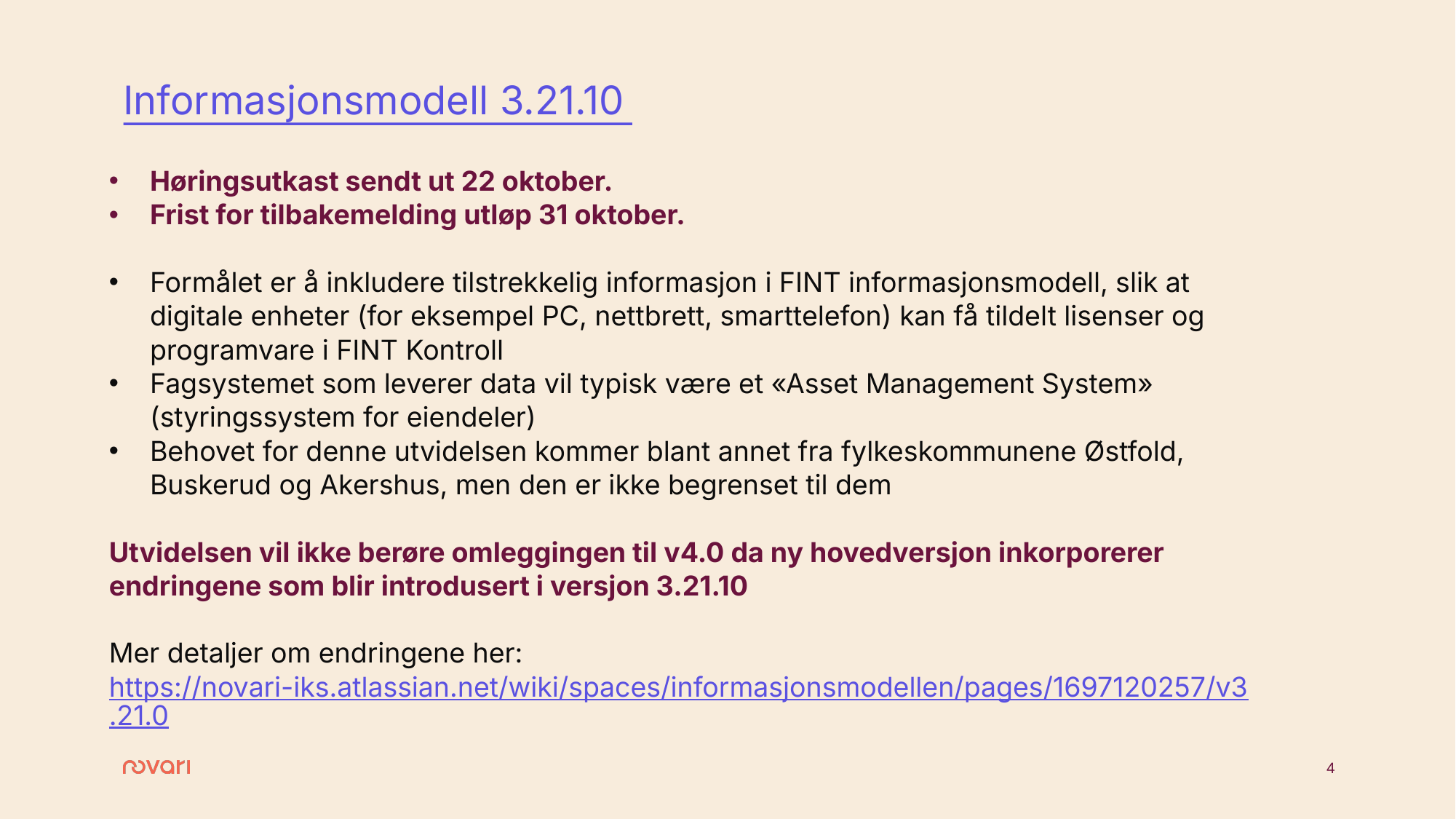

# Informasjonsmodell 3.21.10
Høringsutkast sendt ut 22 oktober.
Frist for tilbakemelding utløp 31 oktober.
Formålet er å inkludere tilstrekkelig informasjon i FINT informasjonsmodell, slik at digitale enheter (for eksempel PC, nettbrett, smarttelefon) kan få tildelt lisenser og programvare i FINT Kontroll
Fagsystemet som leverer data vil typisk være et «Asset Management System» (styringssystem for eiendeler)
Behovet for denne utvidelsen kommer blant annet fra fylkeskommunene Østfold, Buskerud og Akershus, men den er ikke begrenset til dem

Utvidelsen vil ikke berøre omleggingen til v4.0 da ny hovedversjon inkorporerer endringene som blir introdusert i versjon 3.21.10

Mer detaljer om endringene her:
https://novari-iks.atlassian.net/wiki/spaces/informasjonsmodellen/pages/1697120257/v3.21.0

4